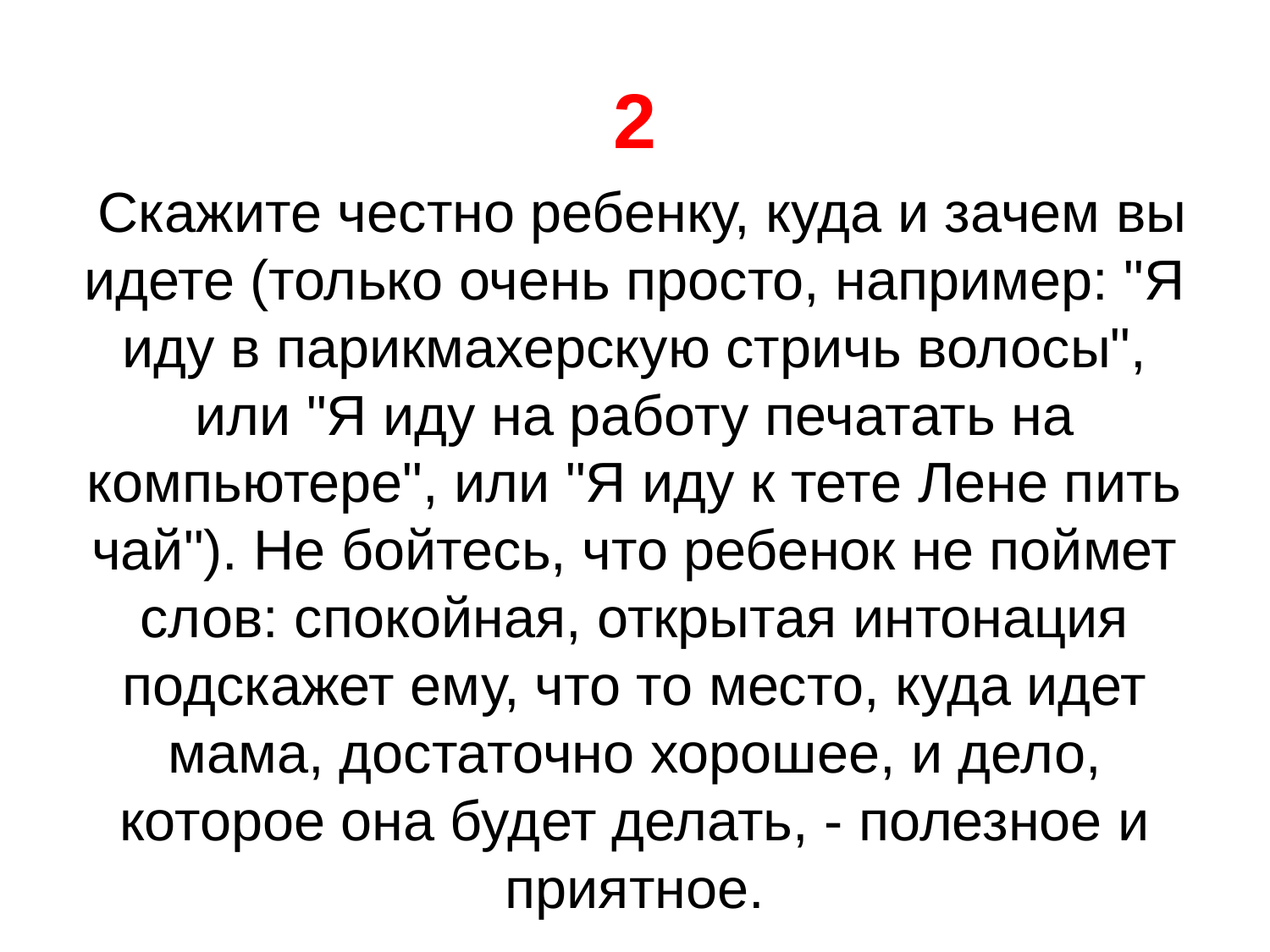

# 2
 Скажите честно ребенку, куда и зачем вы идете (только очень просто, например: "Я иду в парикмахерскую стричь волосы", или "Я иду на работу печатать на компьютере", или "Я иду к тете Лене пить чай"). Не бойтесь, что ребенок не поймет слов: спокойная, открытая интонация подскажет ему, что то место, куда идет мама, достаточно хорошее, и дело, которое она будет делать, - полезное и приятное.